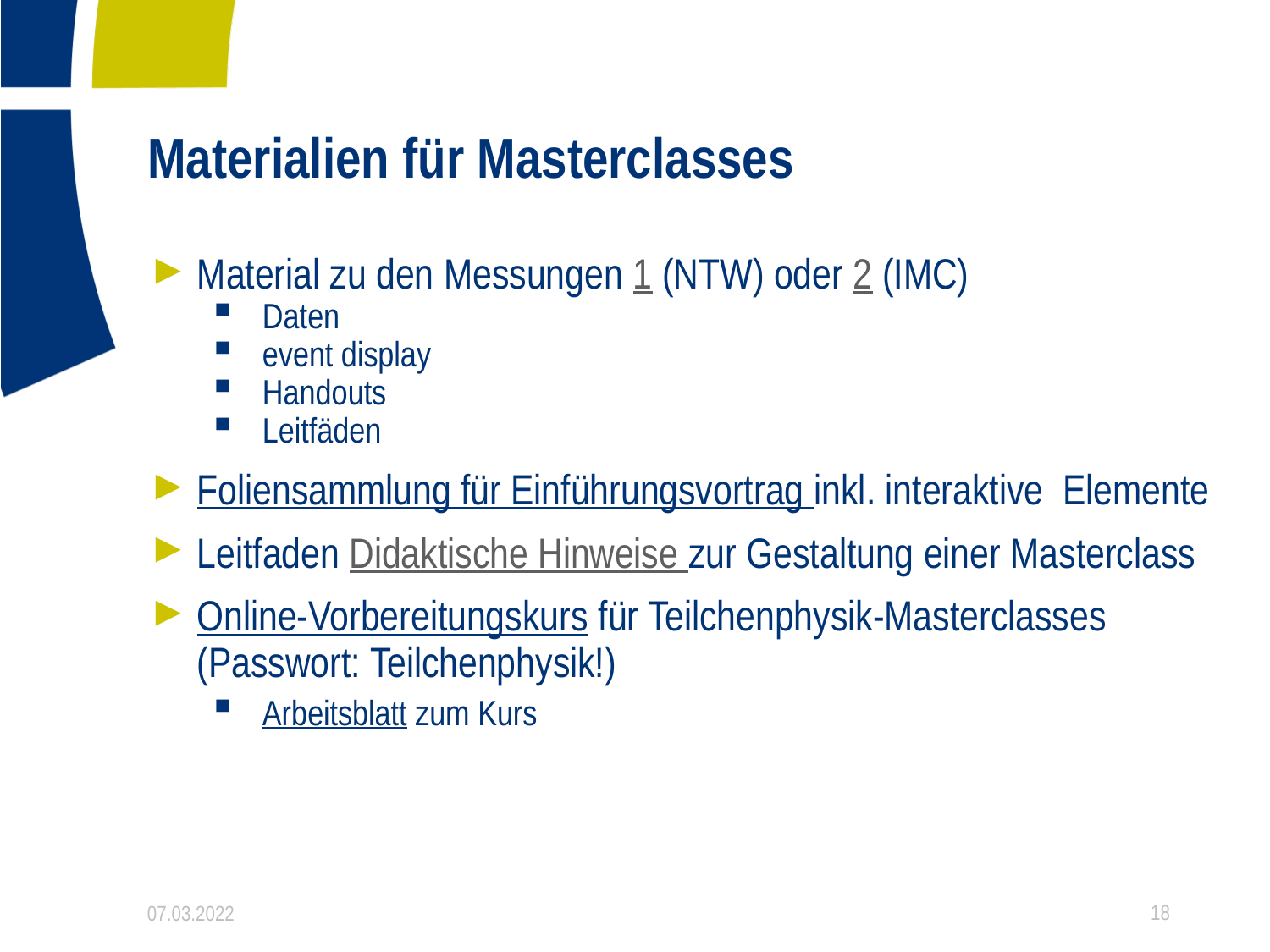

# Materialien für Masterclasses
Material zu den Messungen 1 (NTW) oder 2 (IMC)
Daten
event display
Handouts
Leitfäden
Foliensammlung für Einführungsvortrag inkl. interaktive  Elemente
Leitfaden Didaktische Hinweise zur Gestaltung einer Masterclass
Online-Vorbereitungskurs für Teilchenphysik-Masterclasses (Passwort: Teilchenphysik!)
Arbeitsblatt zum Kurs

07.03.2022
18